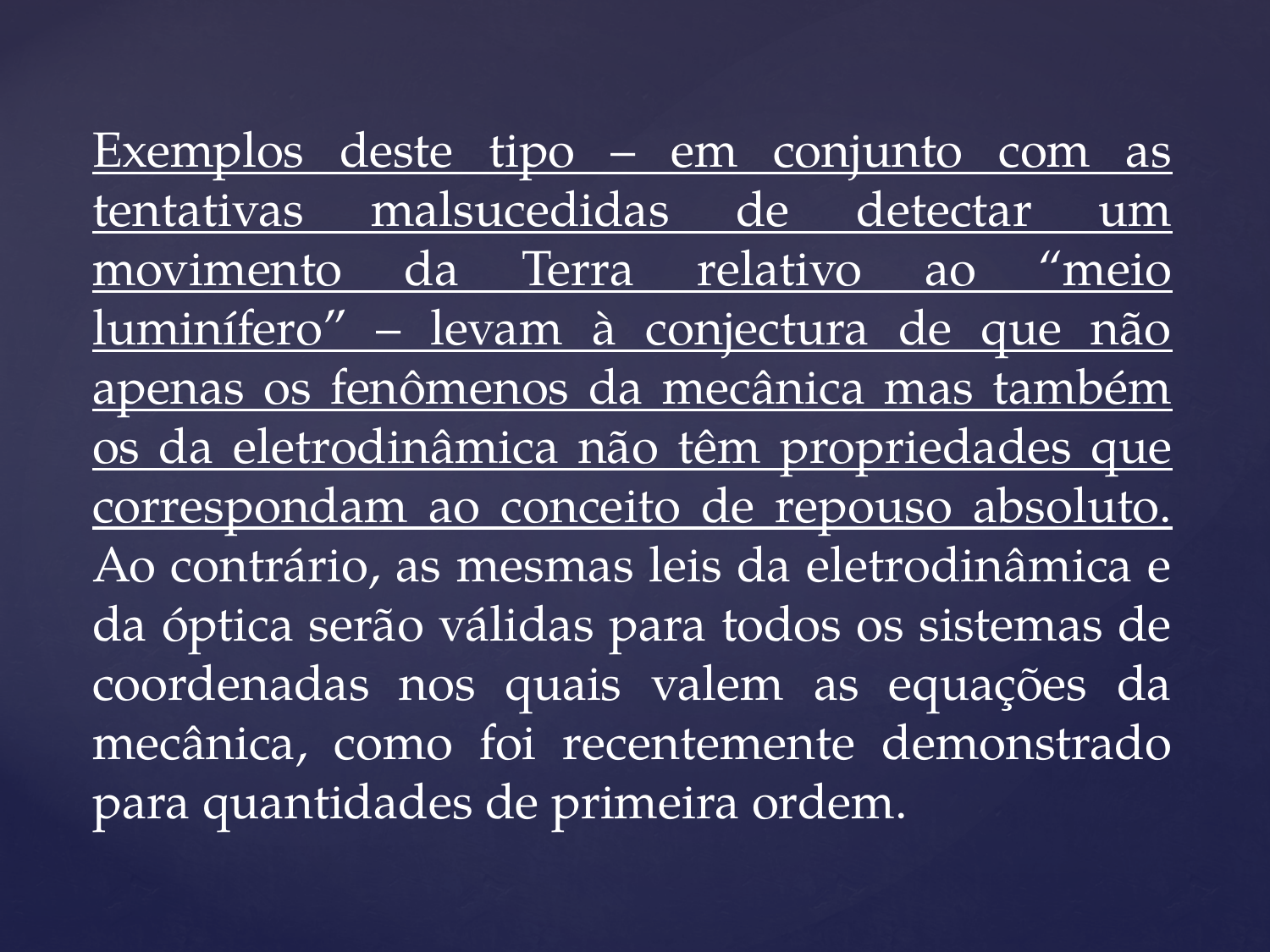

Exemplos deste tipo – em conjunto com as tentativas malsucedidas de detectar um movimento da Terra relativo ao “meio luminífero” – levam à conjectura de que não apenas os fenômenos da mecânica mas também os da eletrodinâmica não têm propriedades que correspondam ao conceito de repouso absoluto. Ao contrário, as mesmas leis da eletrodinâmica e da óptica serão válidas para todos os sistemas de coordenadas nos quais valem as equações da mecânica, como foi recentemente demonstrado para quantidades de primeira ordem.